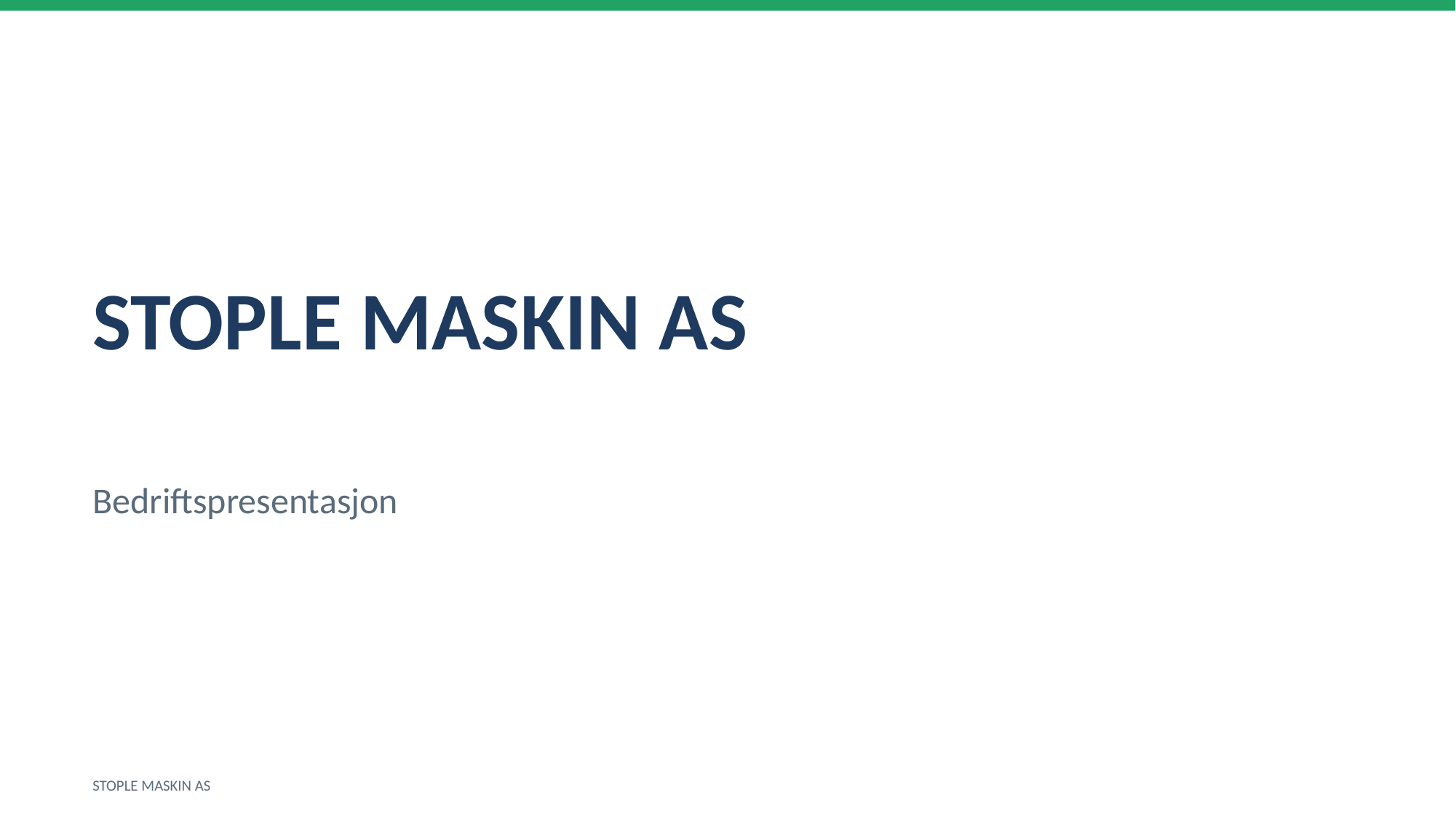

STOPLE MASKIN AS
Bedriftspresentasjon
STOPLE MASKIN AS